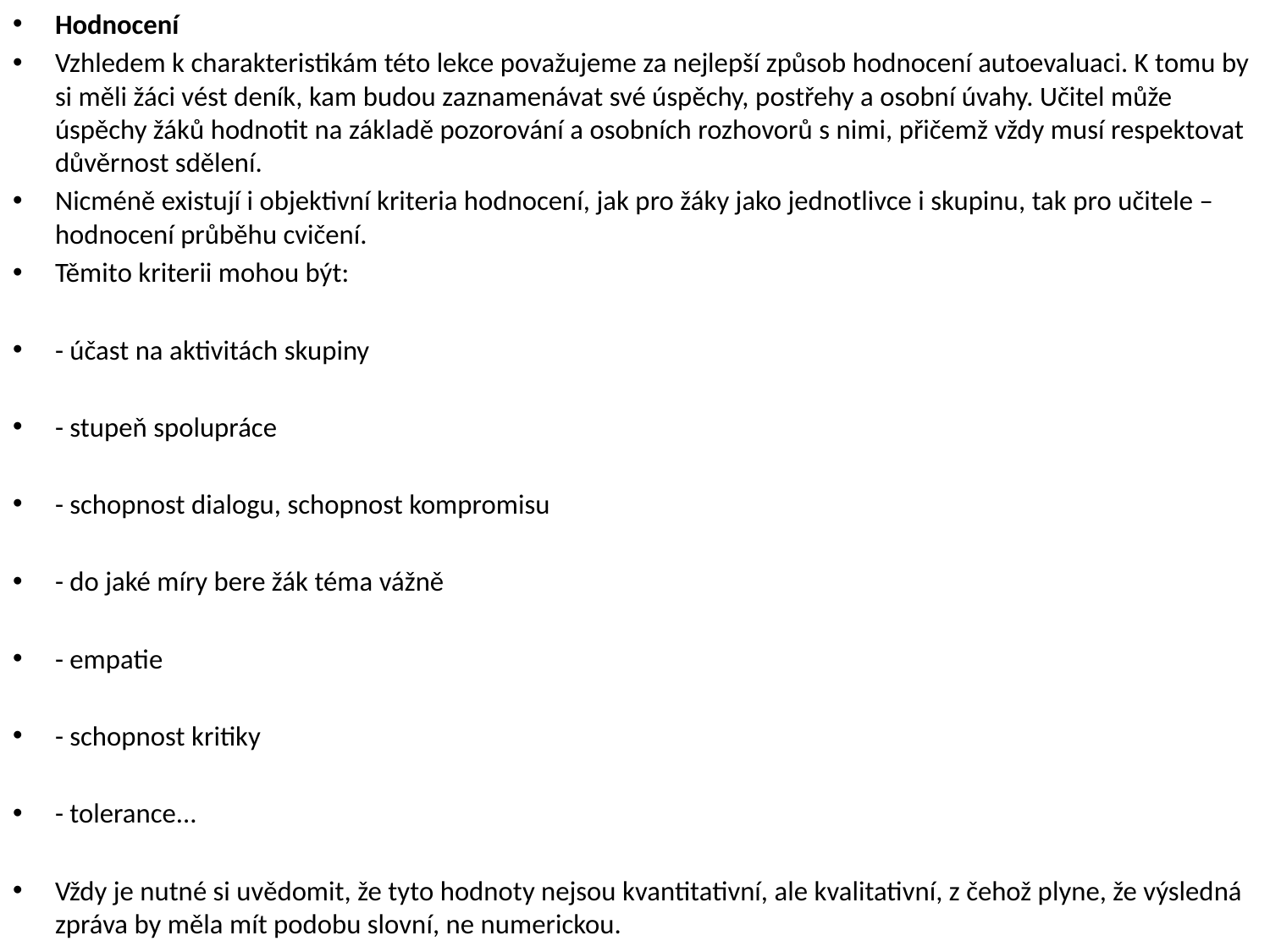

Hodnocení
Vzhledem k charakteristikám této lekce považujeme za nejlepší způsob hodnocení autoevaluaci. K tomu by si měli žáci vést deník, kam budou zaznamenávat své úspěchy, postřehy a osobní úvahy. Učitel může úspěchy žáků hodnotit na základě pozorování a osobních rozhovorů s nimi, přičemž vždy musí respektovat důvěrnost sdělení.
Nicméně existují i objektivní kriteria hodnocení, jak pro žáky jako jednotlivce i skupinu, tak pro učitele – hodnocení průběhu cvičení.
Těmito kriterii mohou být:

- účast na aktivitách skupiny

- stupeň spolupráce

- schopnost dialogu, schopnost kompromisu

- do jaké míry bere žák téma vážně

- empatie

- schopnost kritiky

- tolerance...

Vždy je nutné si uvědomit, že tyto hodnoty nejsou kvantitativní, ale kvalitativní, z čehož plyne, že výsledná zpráva by měla mít podobu slovní, ne numerickou.